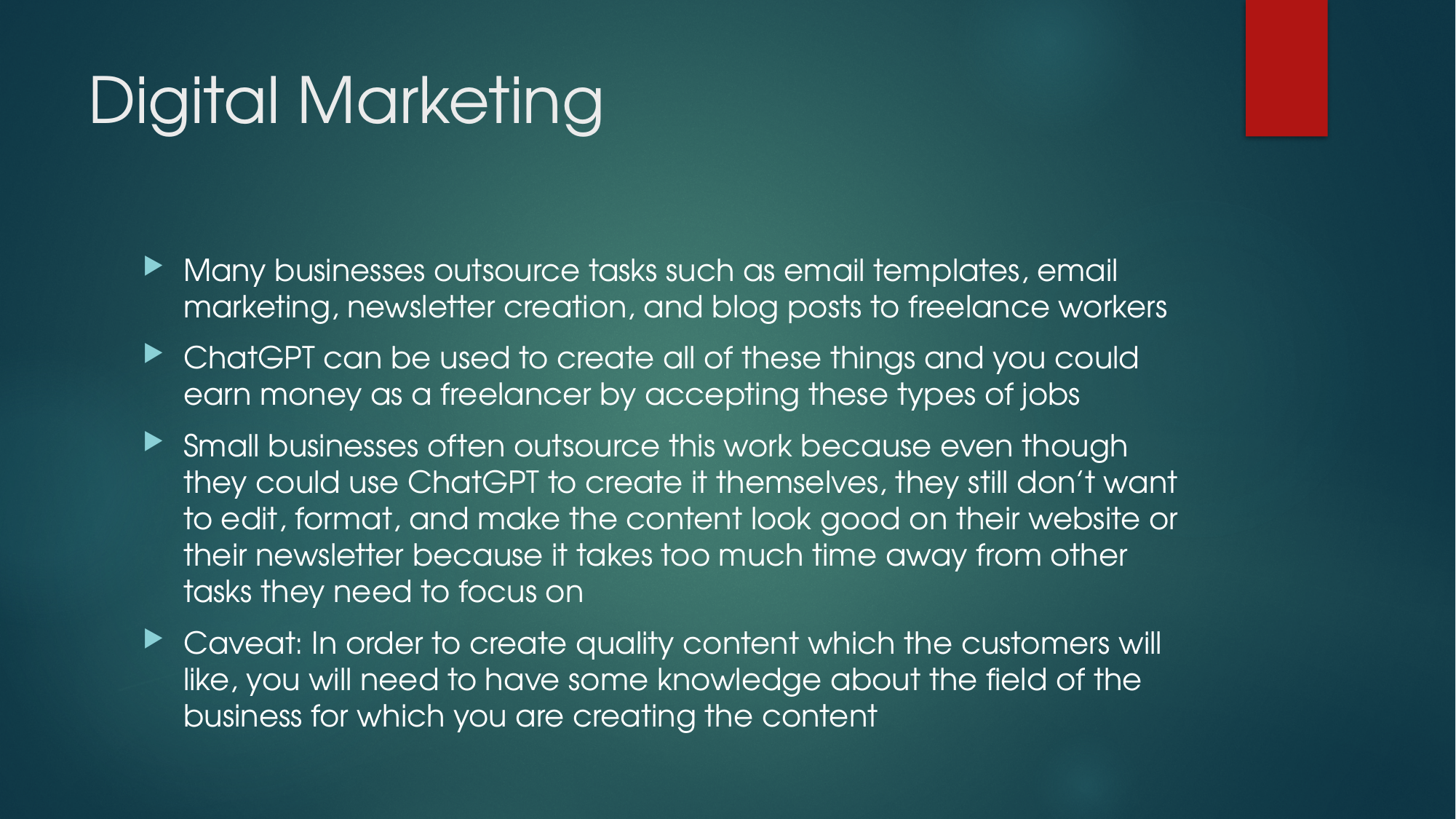

# Digital Marketing
Many businesses outsource tasks such as email templates, email marketing, newsletter creation, and blog posts to freelance workers
ChatGPT can be used to create all of these things and you could earn money as a freelancer by accepting these types of jobs
Small businesses often outsource this work because even though they could use ChatGPT to create it themselves, they still don’t want to edit, format, and make the content look good on their website or their newsletter because it takes too much time away from other tasks they need to focus on
Caveat: In order to create quality content which the customers will like, you will need to have some knowledge about the field of the business for which you are creating the content